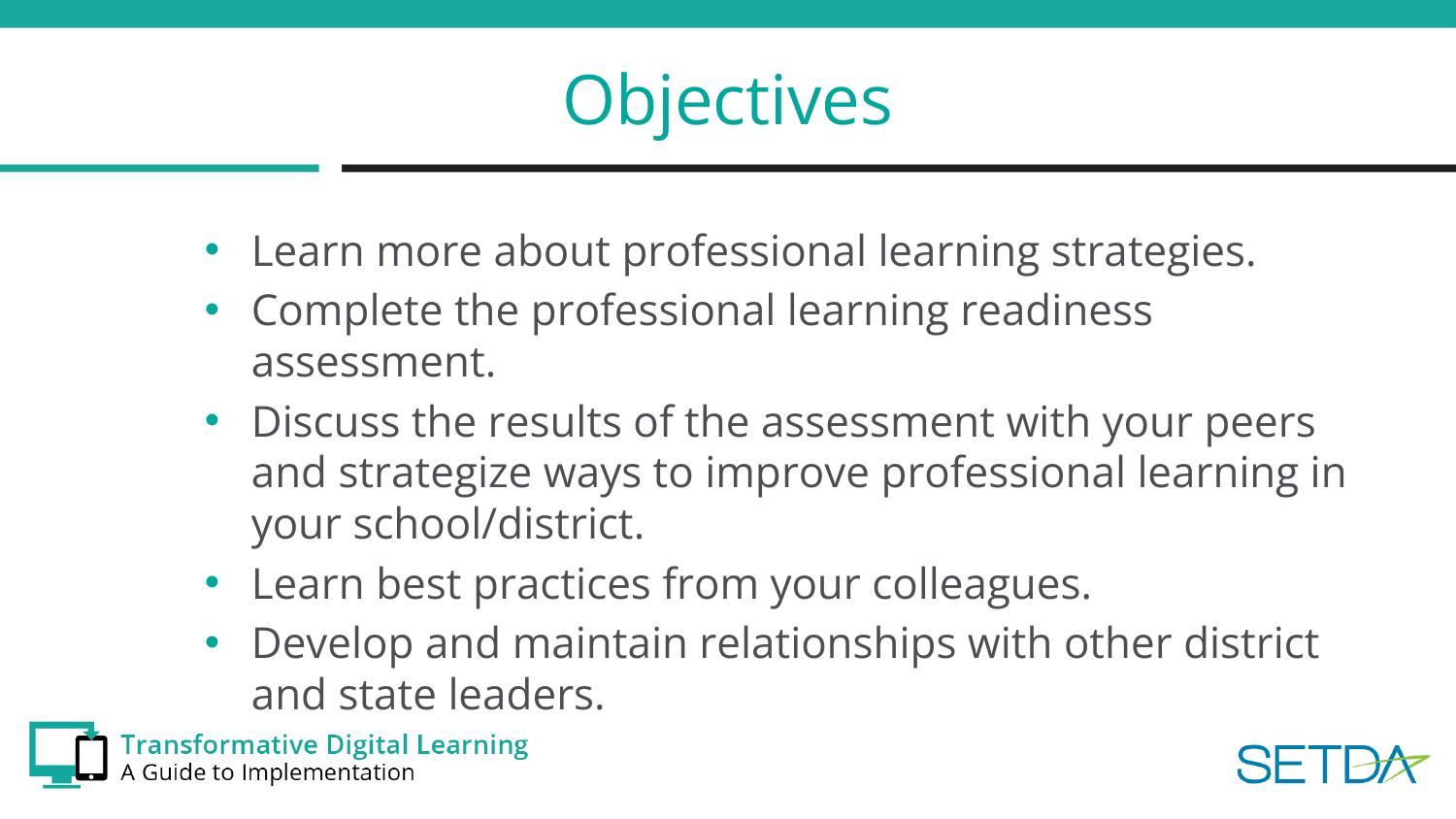

# Objectives
Learn more about professional learning strategies.
Complete the professional learning readiness assessment.
Discuss the results of the assessment with your peers and strategize ways to improve professional learning in your school/district.
Learn best practices from your colleagues.
Develop and maintain relationships with other district and state leaders.